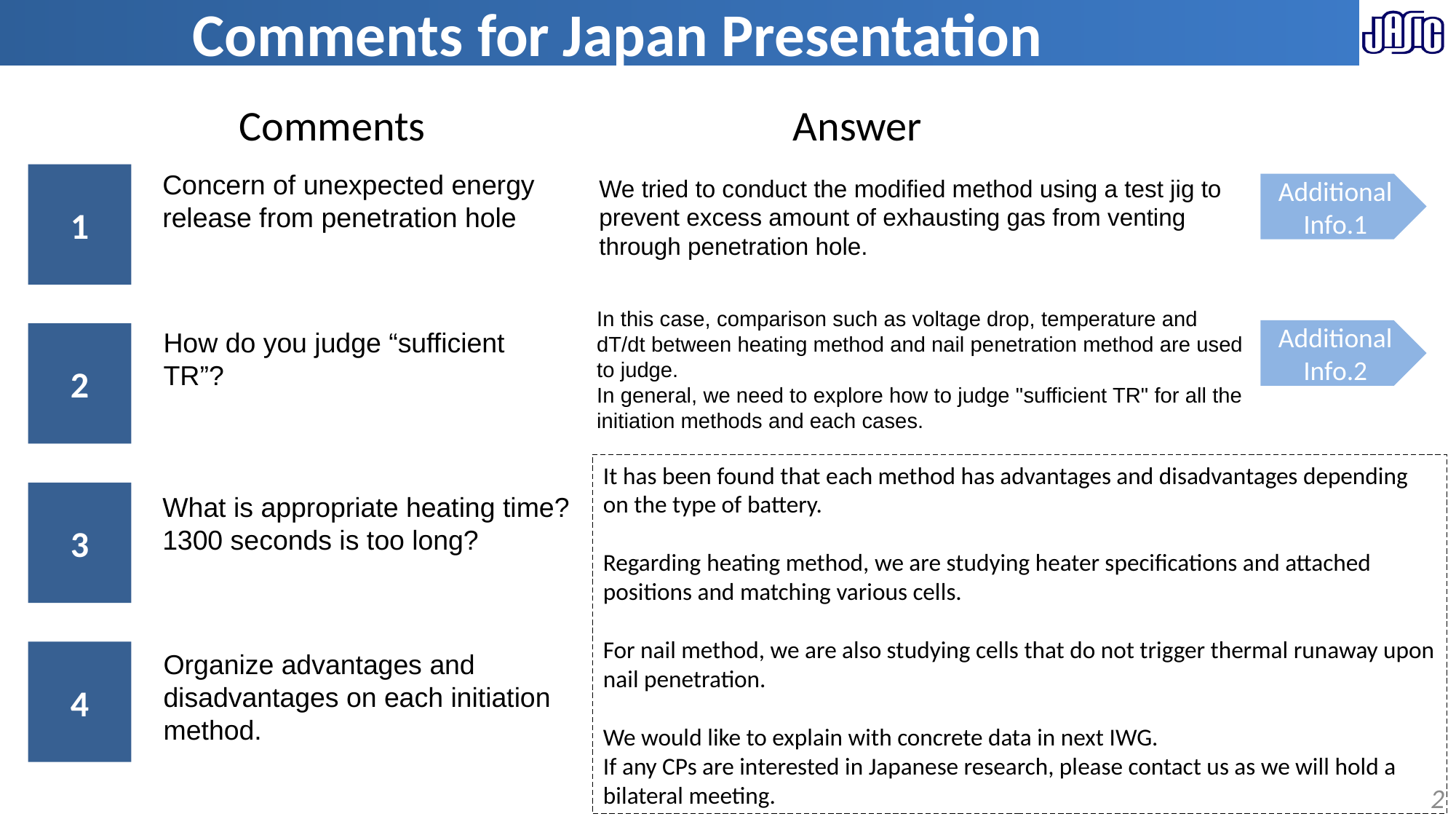

# Comments for Japan Presentation
Comments
Answer
Concern of unexpected energy release from penetration hole
1
We tried to conduct the modified method using a test jig to prevent excess amount of exhausting gas from venting through penetration hole.
Additional
Info.1
In this case, comparison such as voltage drop, temperature and dT/dt between heating method and nail penetration method are used to judge.
In general, we need to explore how to judge "sufficient TR" for all the initiation methods and each cases.
How do you judge “sufficient TR”?
Additional
Info.2
2
It has been found that each method has advantages and disadvantages depending on the type of battery.

Regarding heating method, we are studying heater specifications and attached positions and matching various cells.

For nail method, we are also studying cells that do not trigger thermal runaway upon nail penetration.

We would like to explain with concrete data in next IWG.
If any CPs are interested in Japanese research, please contact us as we will hold a bilateral meeting.
3
What is appropriate heating time?
1300 seconds is too long?
4
Organize advantages and disadvantages on each initiation method.
2